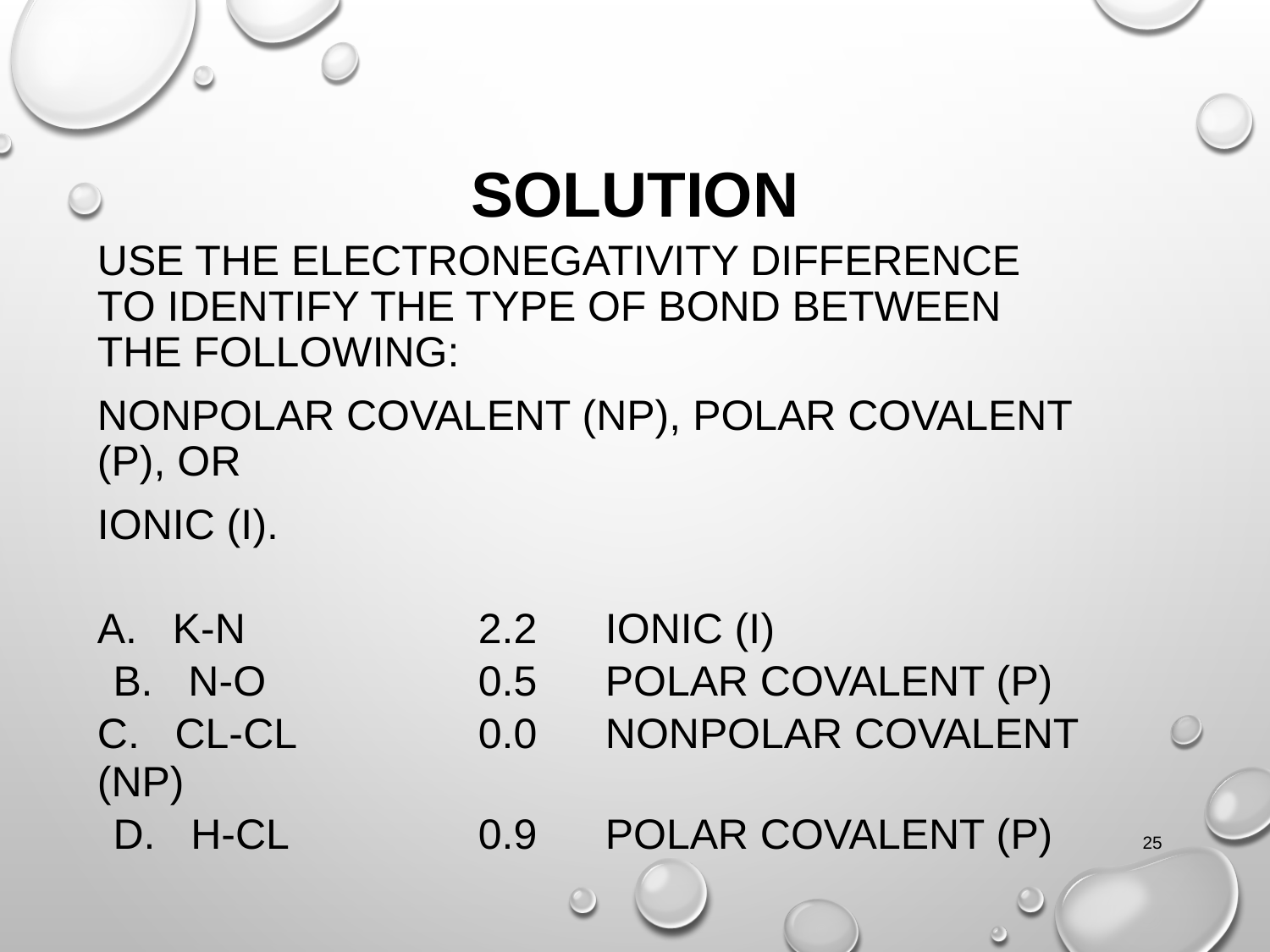

# Solution
	Use the electronegativity difference to identify the type of bond between the following:
	nonpolar covalent (NP), polar covalent (P), or
 	ionic (I).

	A.   K-N		2.2	ionic (I)
    B.   N-O		0.5 	polar covalent (P)
	C.   Cl-Cl		0.0	nonpolar covalent (NP)
    D.   H-Cl		0.9	polar covalent (P)

25